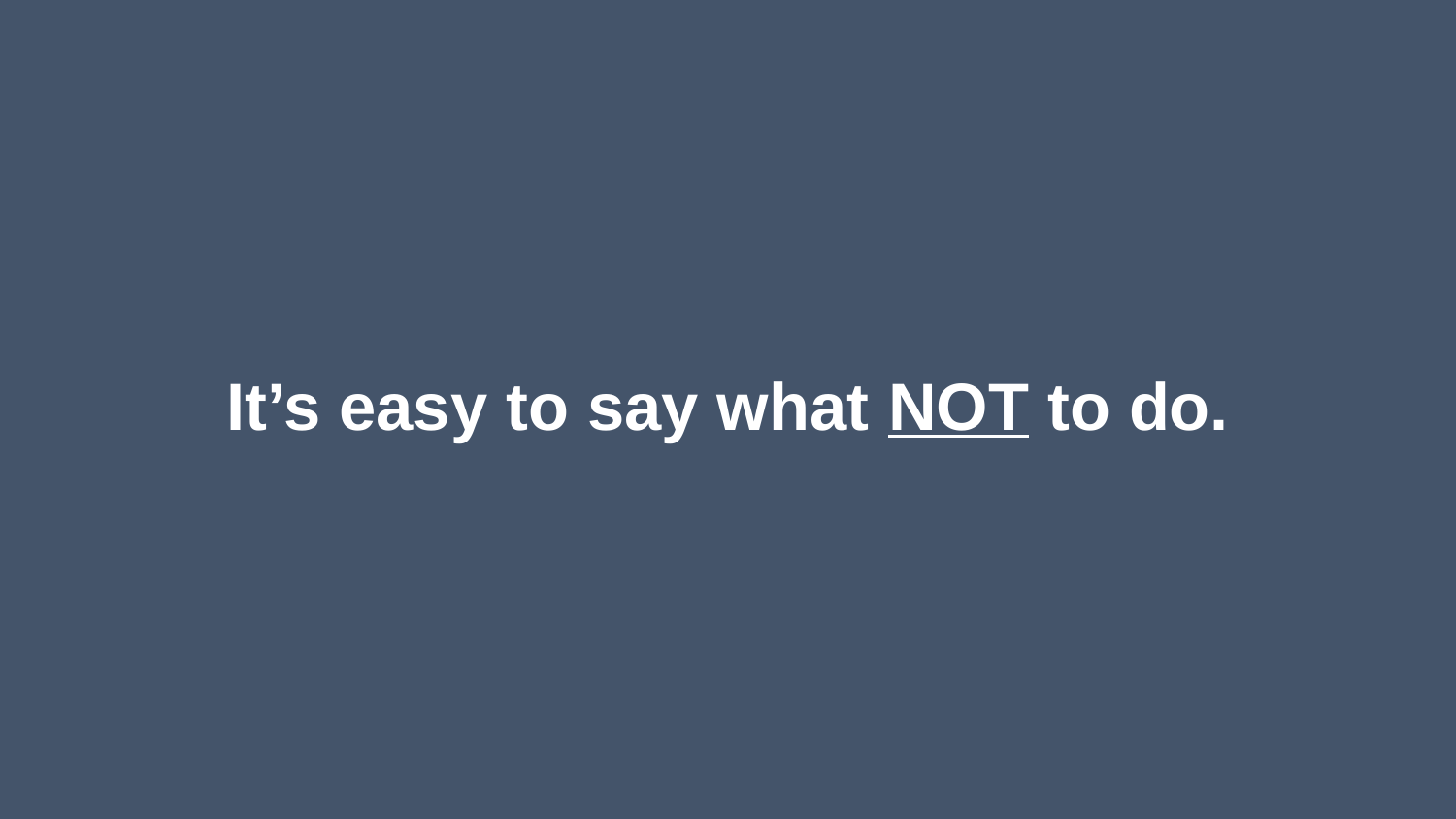

# It’s easy to say what NOT to do.